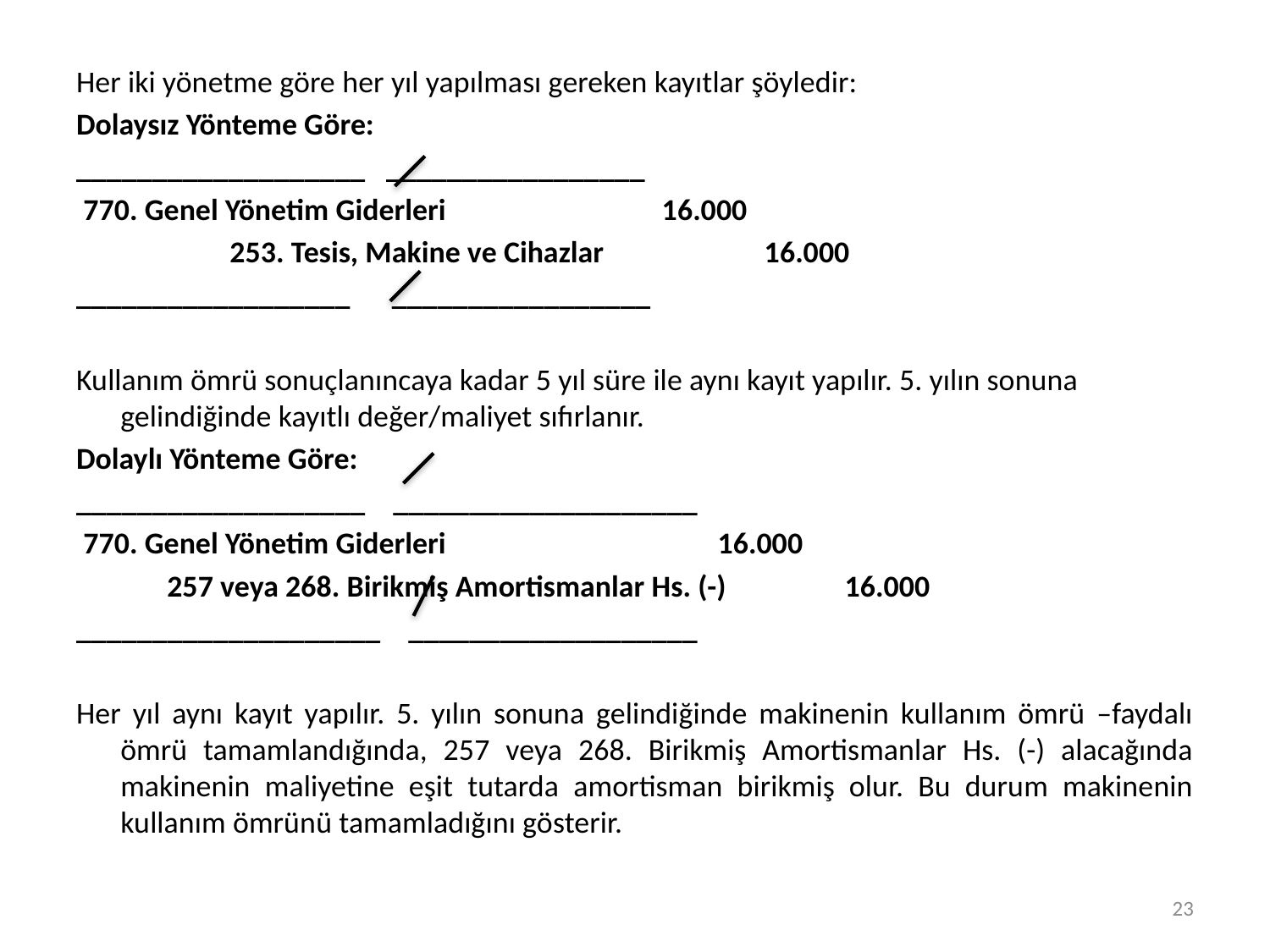

Her iki yönetme göre her yıl yapılması gereken kayıtlar şöyledir:
Dolaysız Yönteme Göre:
___________________   _________________
 770. Genel Yönetim Giderleri                               16.000
                      253. Tesis, Makine ve Cihazlar                       16.000
__________________      _________________

Kullanım ömrü sonuçlanıncaya kadar 5 yıl süre ile aynı kayıt yapılır. 5. yılın sonuna gelindiğinde kayıtlı değer/maliyet sıfırlanır.
Dolaylı Yönteme Göre:
___________________    ____________________
 770. Genel Yönetim Giderleri                                       16.000
             257 veya 268. Birikmiş Amortismanlar Hs. (-)                 16.000
____________________    ___________________

Her yıl aynı kayıt yapılır. 5. yılın sonuna gelindiğinde makinenin kullanım ömrü –faydalı ömrü tamamlandığında, 257 veya 268. Birikmiş Amortismanlar Hs. (-) alacağında makinenin maliyetine eşit tutarda amortisman birikmiş olur. Bu durum makinenin kullanım ömrünü tamamladığını gösterir.

23